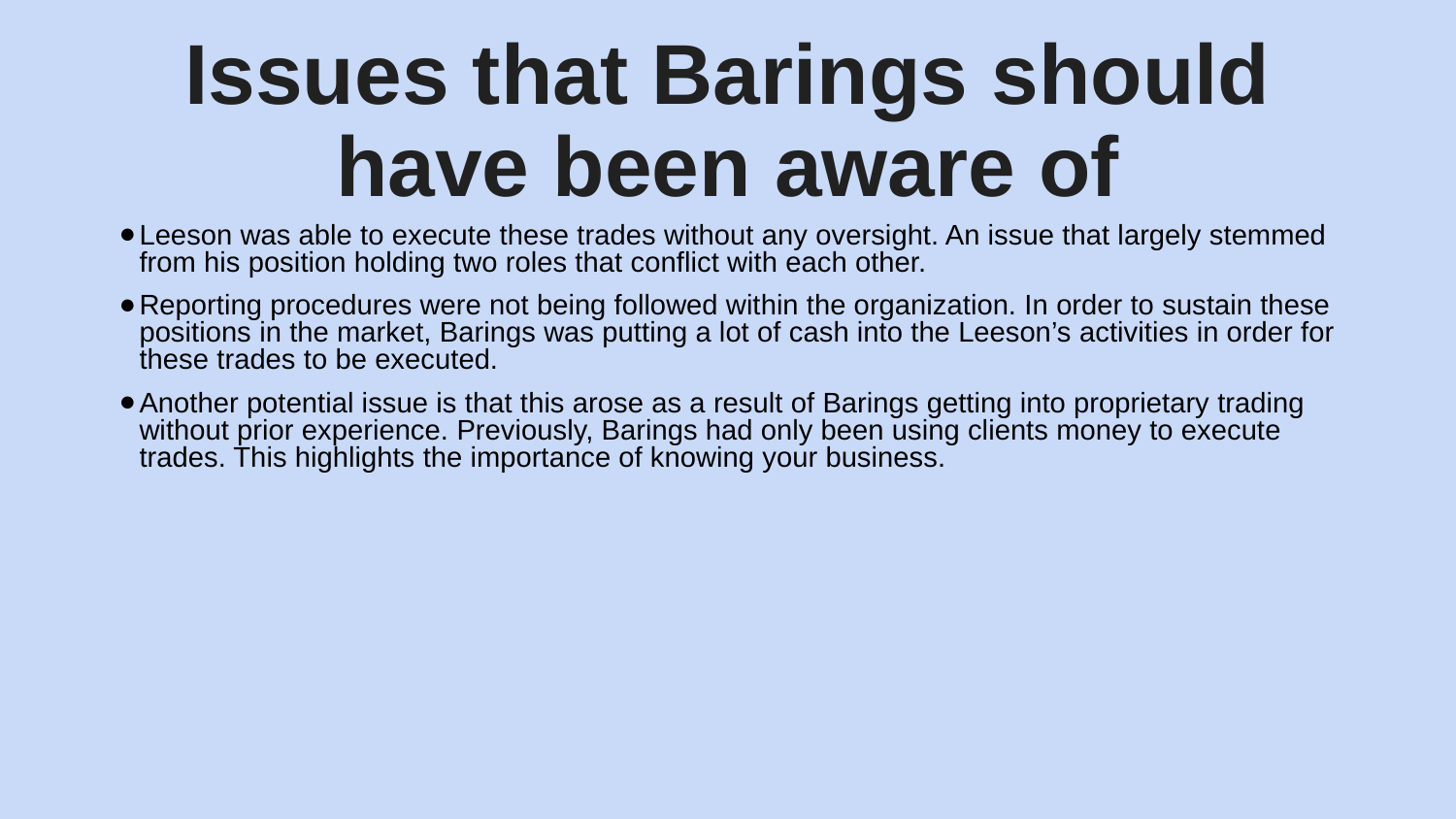

# Issues that Barings should have been aware of
Leeson was able to execute these trades without any oversight. An issue that largely stemmed from his position holding two roles that conflict with each other.
Reporting procedures were not being followed within the organization. In order to sustain these positions in the market, Barings was putting a lot of cash into the Leeson’s activities in order for these trades to be executed.
Another potential issue is that this arose as a result of Barings getting into proprietary trading without prior experience. Previously, Barings had only been using clients money to execute trades. This highlights the importance of knowing your business.